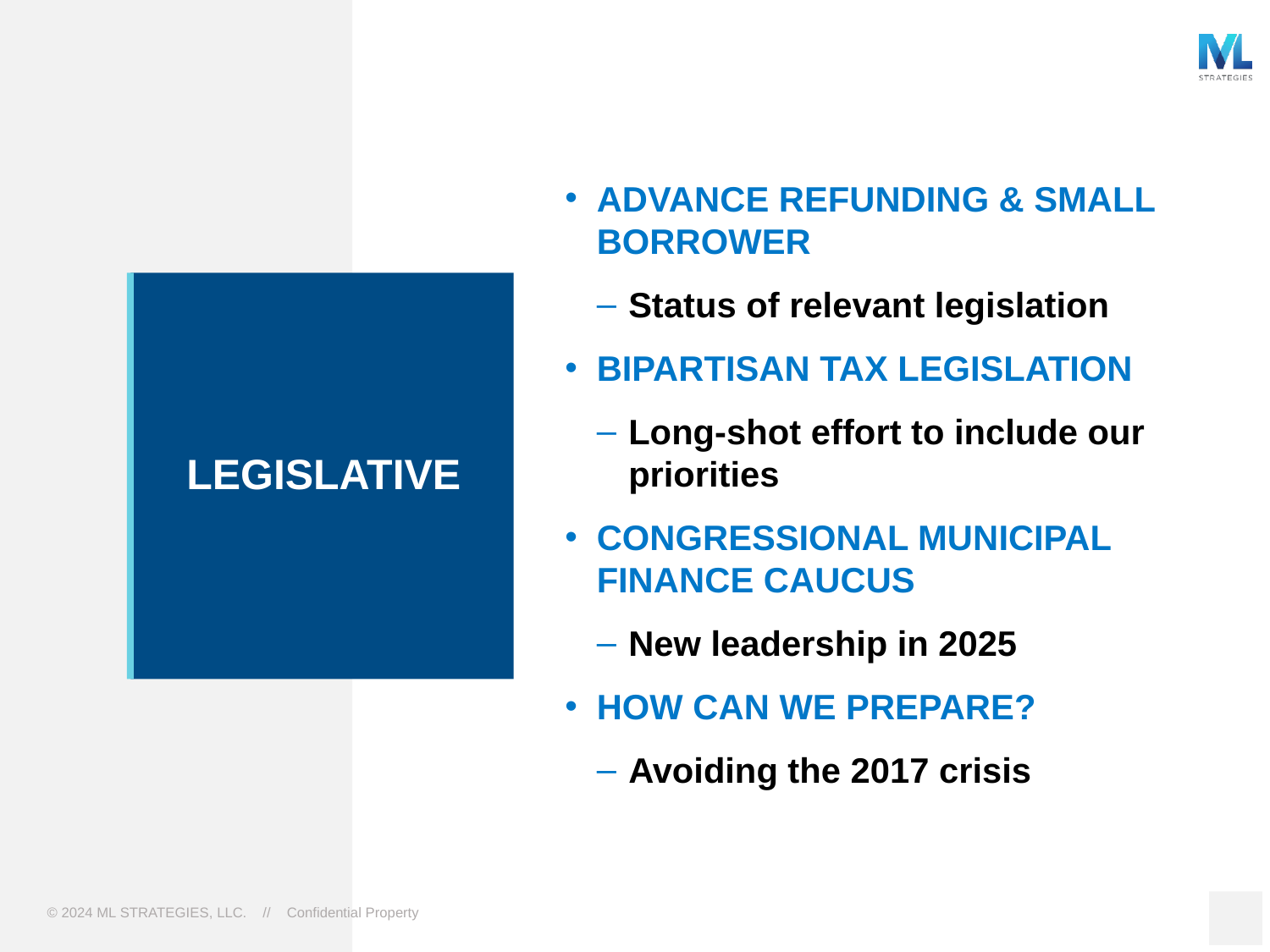

ADVANCE REFUNDING & SMALL BORROWER
Status of relevant legislation
BIPARTISAN TAX LEGISLATION
Long-shot effort to include our priorities
CONGRESSIONAL MUNICIPAL FINANCE CAUCUS
New leadership in 2025
HOW CAN WE PREPARE?
Avoiding the 2017 crisis

# LEGISLATIVE